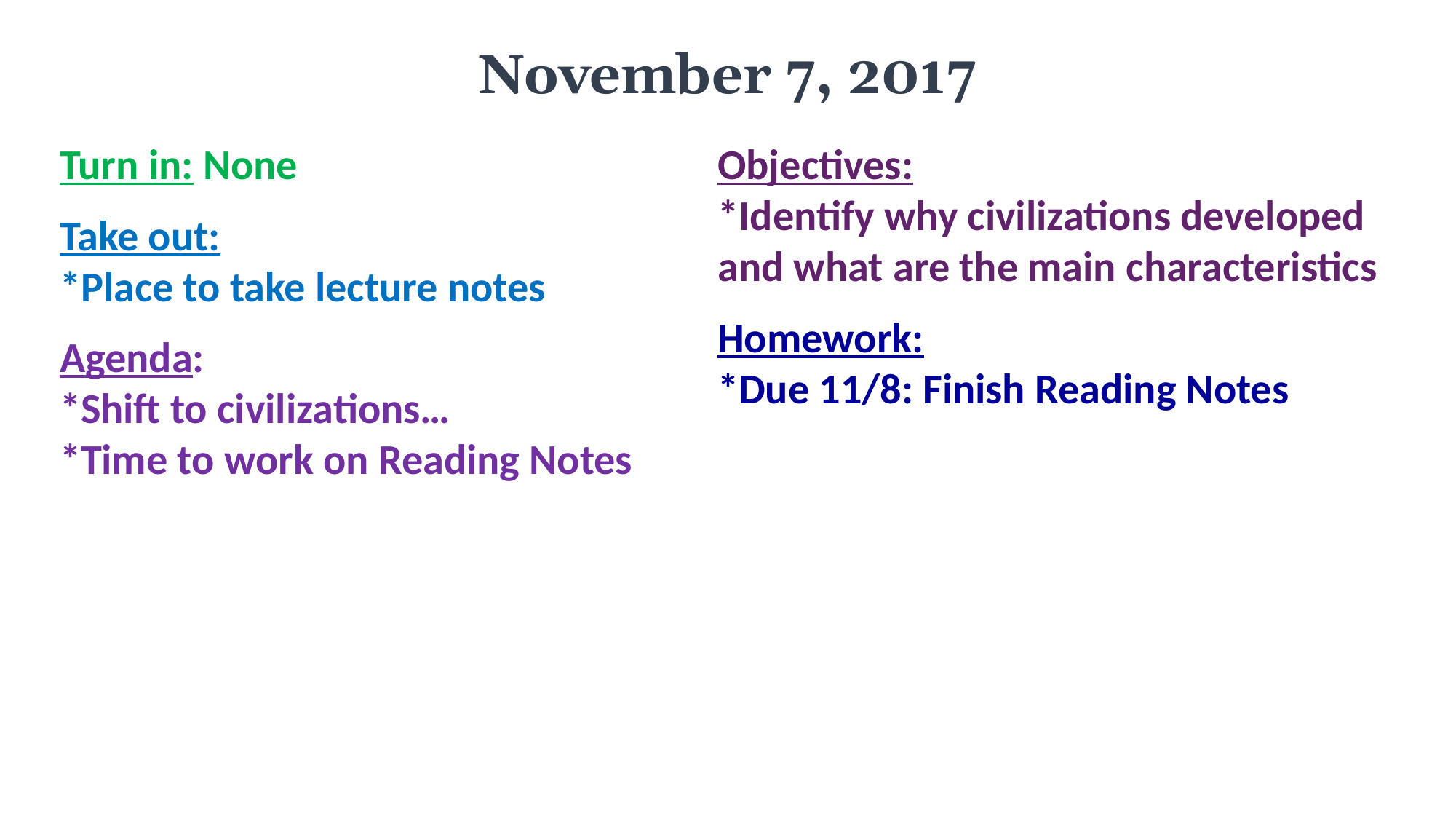

# November 7, 2017
Turn in: None

Take out:
*Place to take lecture notes

Agenda:
*Shift to civilizations…
*Time to work on Reading Notes

Objectives:
*Identify why civilizations developed and what are the main characteristics

Homework:
*Due 11/8: Finish Reading Notes